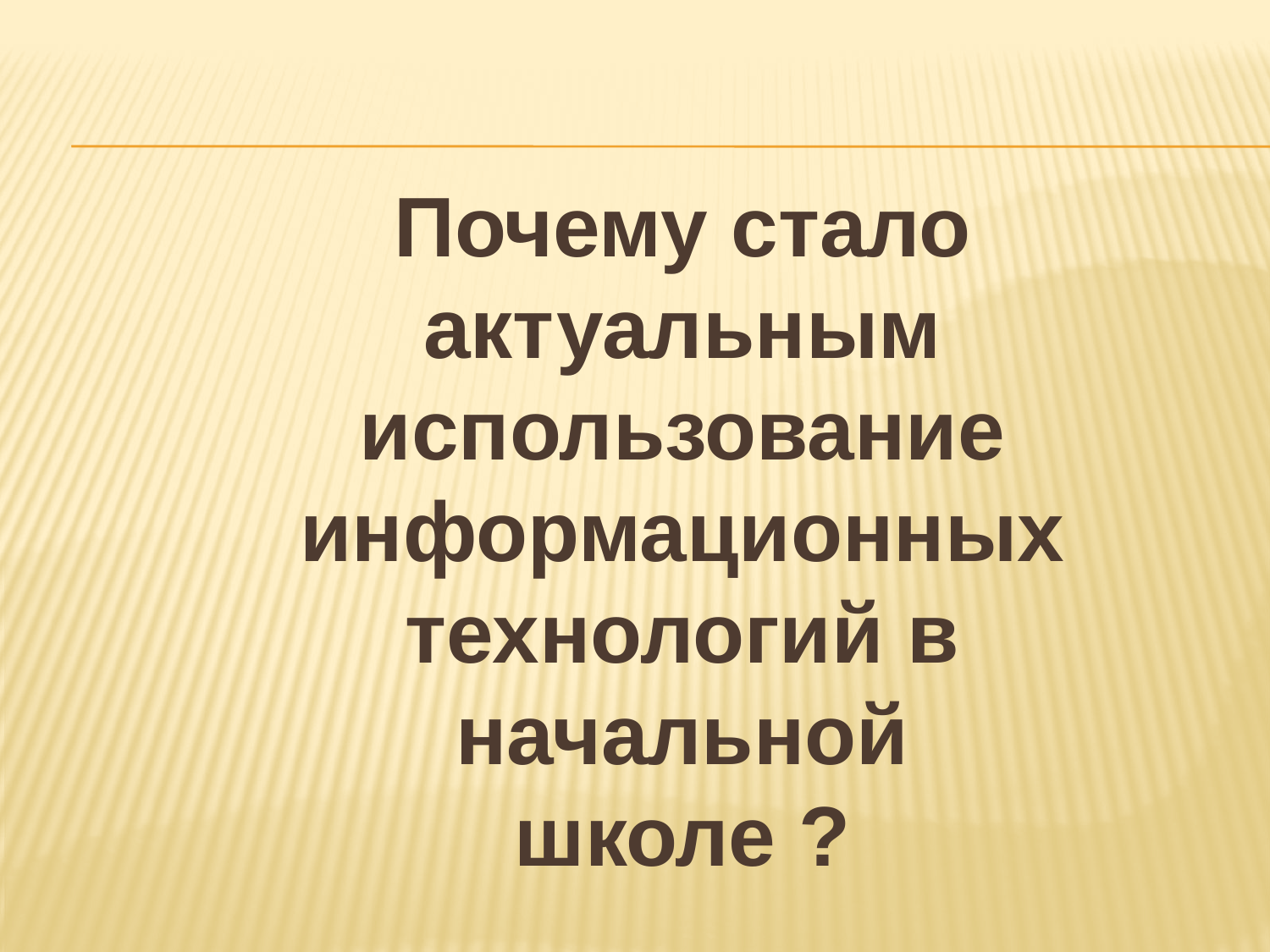

Почему стало актуальным использование информационных технологий в начальной школе ?